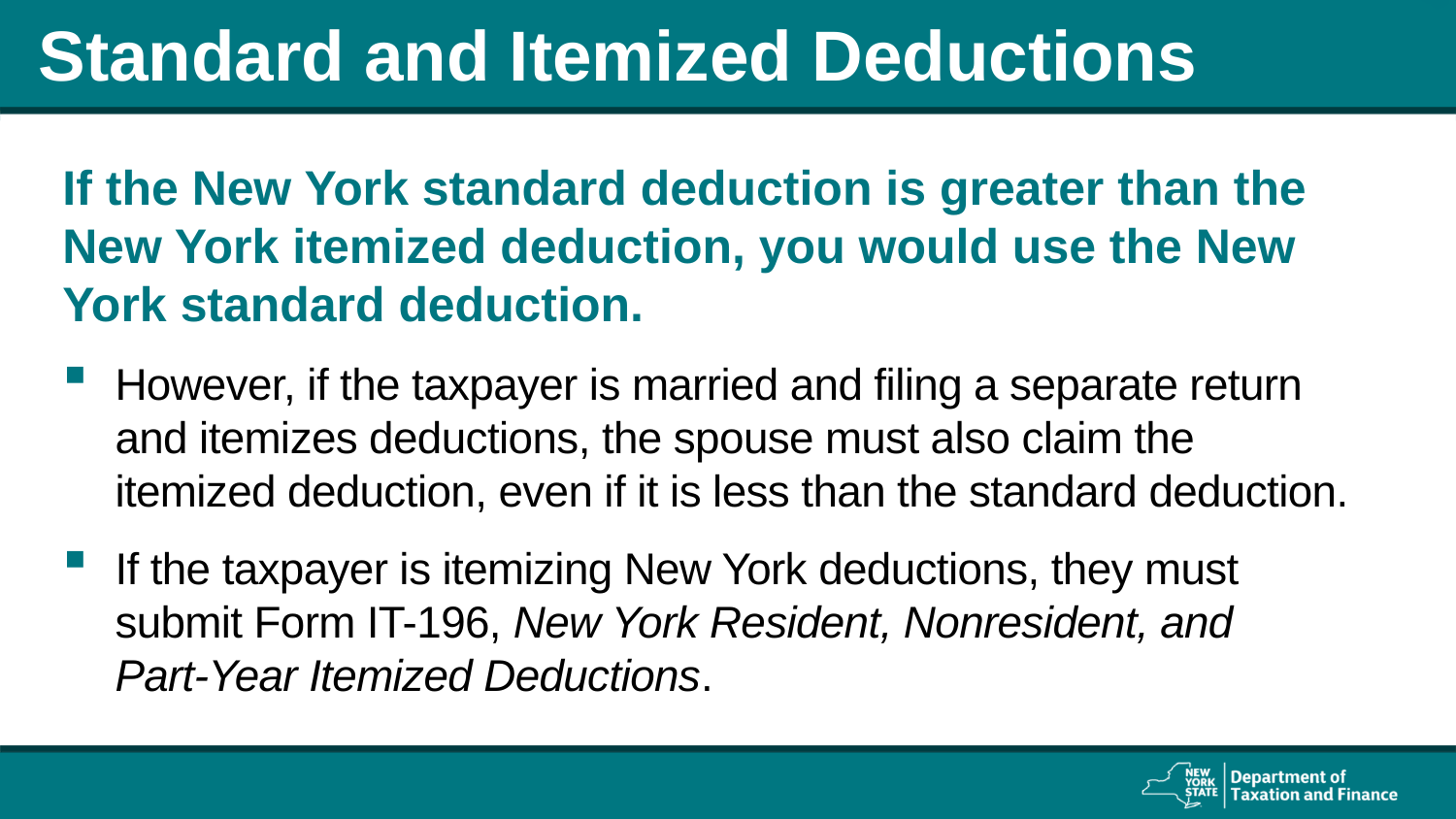

# Standard and Itemized Deductions
If the New York standard deduction is greater than the New York itemized deduction, you would use the New York standard deduction.
However, if the taxpayer is married and filing a separate return and itemizes deductions, the spouse must also claim the itemized deduction, even if it is less than the standard deduction.
If the taxpayer is itemizing New York deductions, they must submit Form IT-196, New York Resident, Nonresident, and
Part-Year Itemized Deductions.